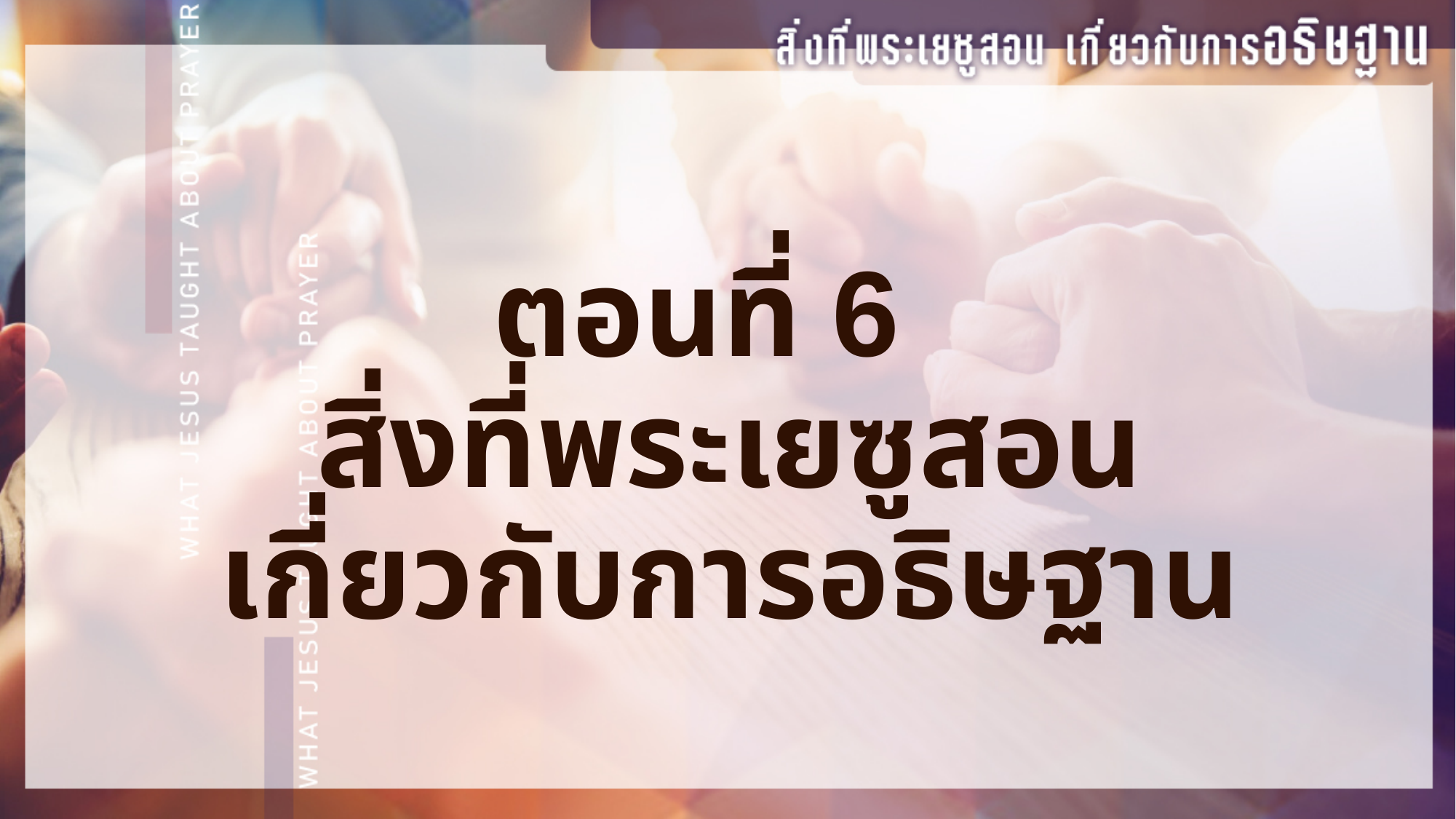

ตอนที่ 6
สิ่งที่พระเยซูสอน
เกี่ยวกับการอธิษฐาน